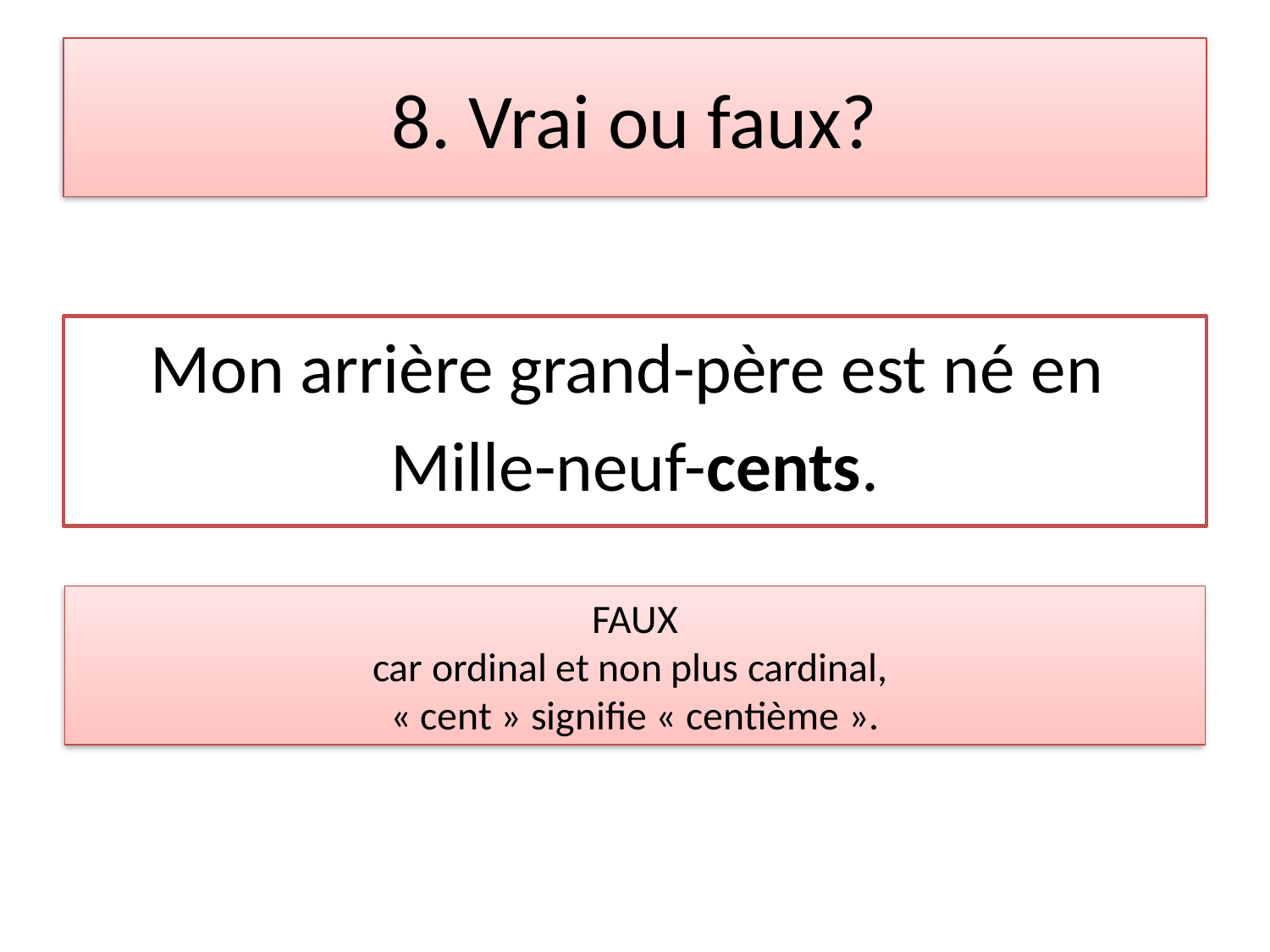

# 8. Vrai ou faux?
Mon arrière grand-père est né en
Mille-neuf-cents.
FAUX
car ordinal et non plus cardinal,
« cent » signifie « centième ».